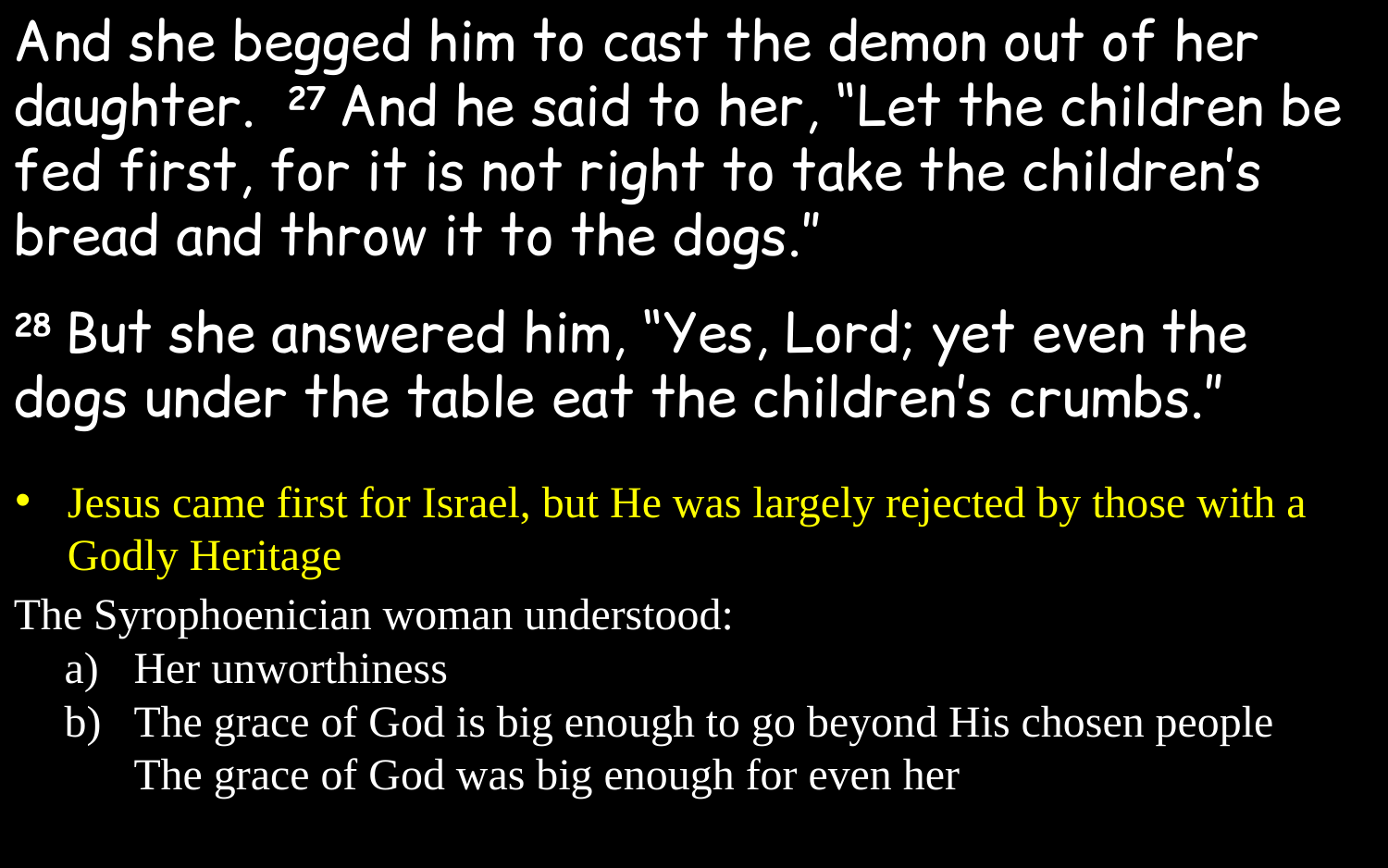

And she begged him to cast the demon out of her daughter.  27 And he said to her, “Let the children be fed first, for it is not right to take the children’s bread and throw it to the dogs.”
28 But she answered him, “Yes, Lord; yet even the dogs under the table eat the children’s crumbs.”
Jesus came first for Israel, but He was largely rejected by those with a Godly Heritage
The Syrophoenician woman understood:
Her unworthiness
The grace of God is big enough to go beyond His chosen people
The grace of God was big enough for even her